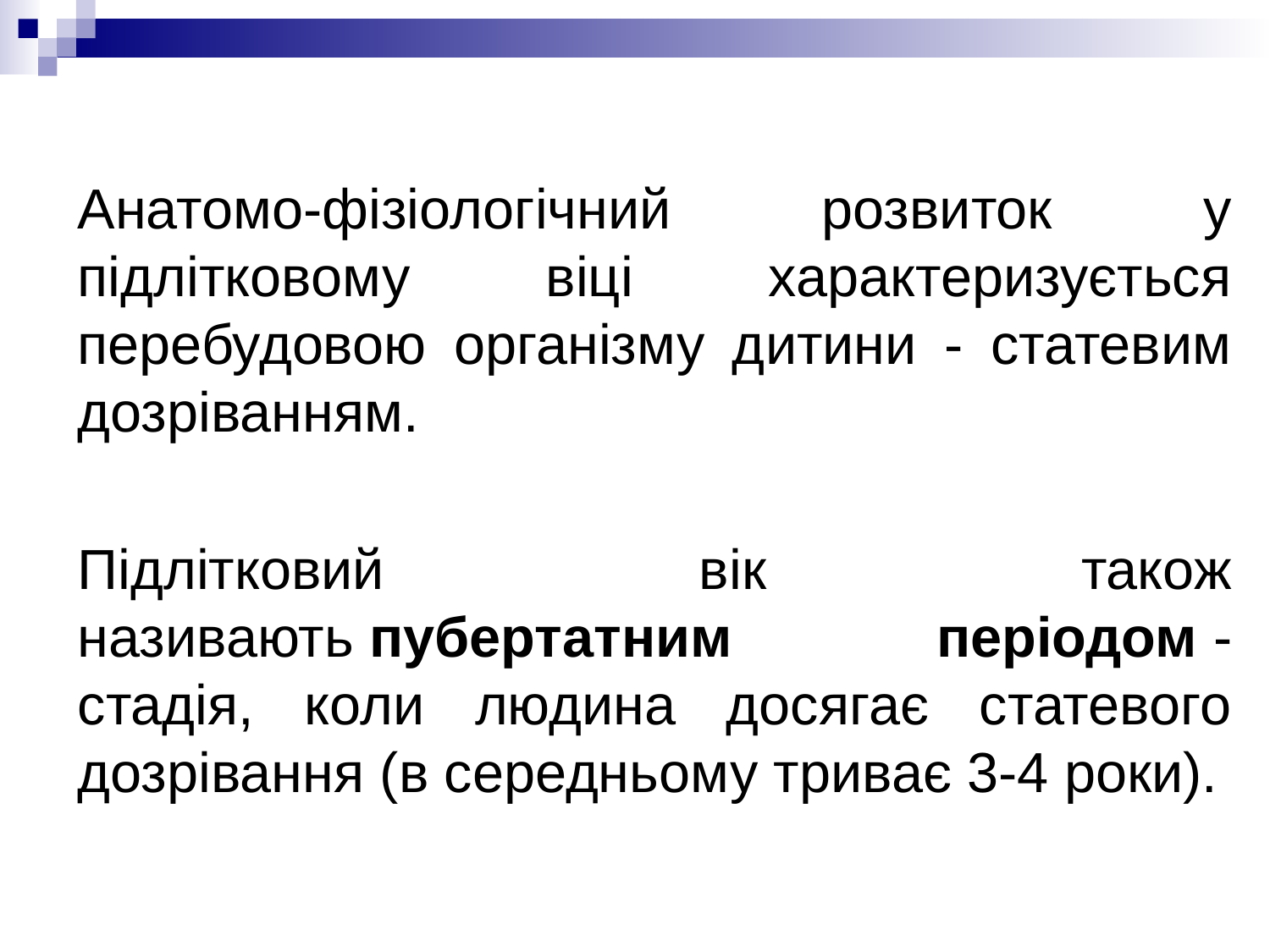

Анатомо-фізіологічний розвиток у підлітковому віці характеризується перебудовою організму дитини - статевим дозріванням.

Підлітковий вік також називають пубертатним періодом - стадія, коли людина досягає статевого дозрівання (в середньому триває 3-4 роки).